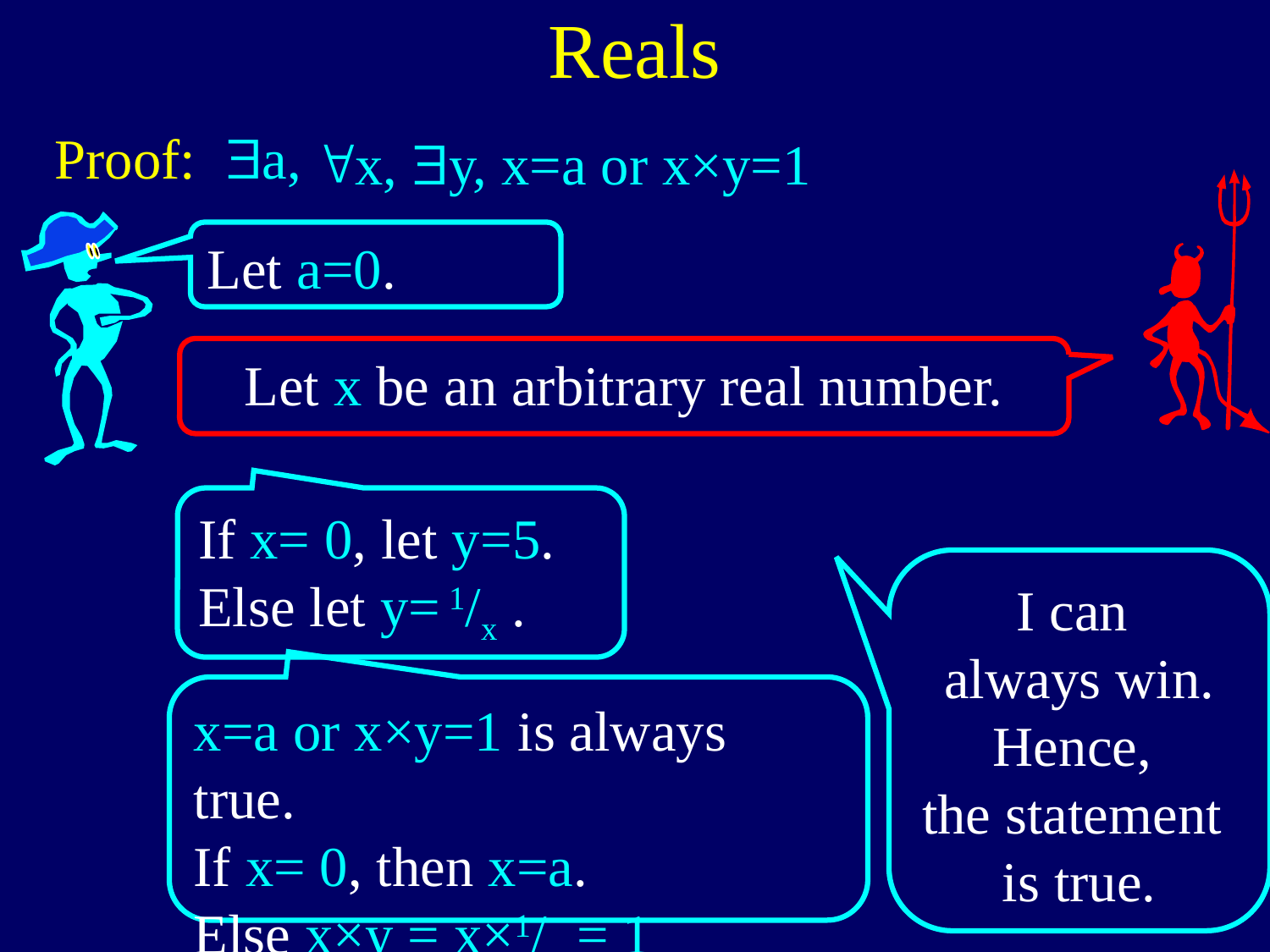

# Reals
Proof:
∃a,
∀x, ∃y, x=a or x×y=1

Let a=0.
Let x be an arbitrary real number.
If x= 0, let y=5.
Else let y= 1/x .
I can
always win.
Hence,
the statement
is true.
x=a or x×y=1 is always true.
If x= 0, then x=a.
Else x×y = x×1/x = 1